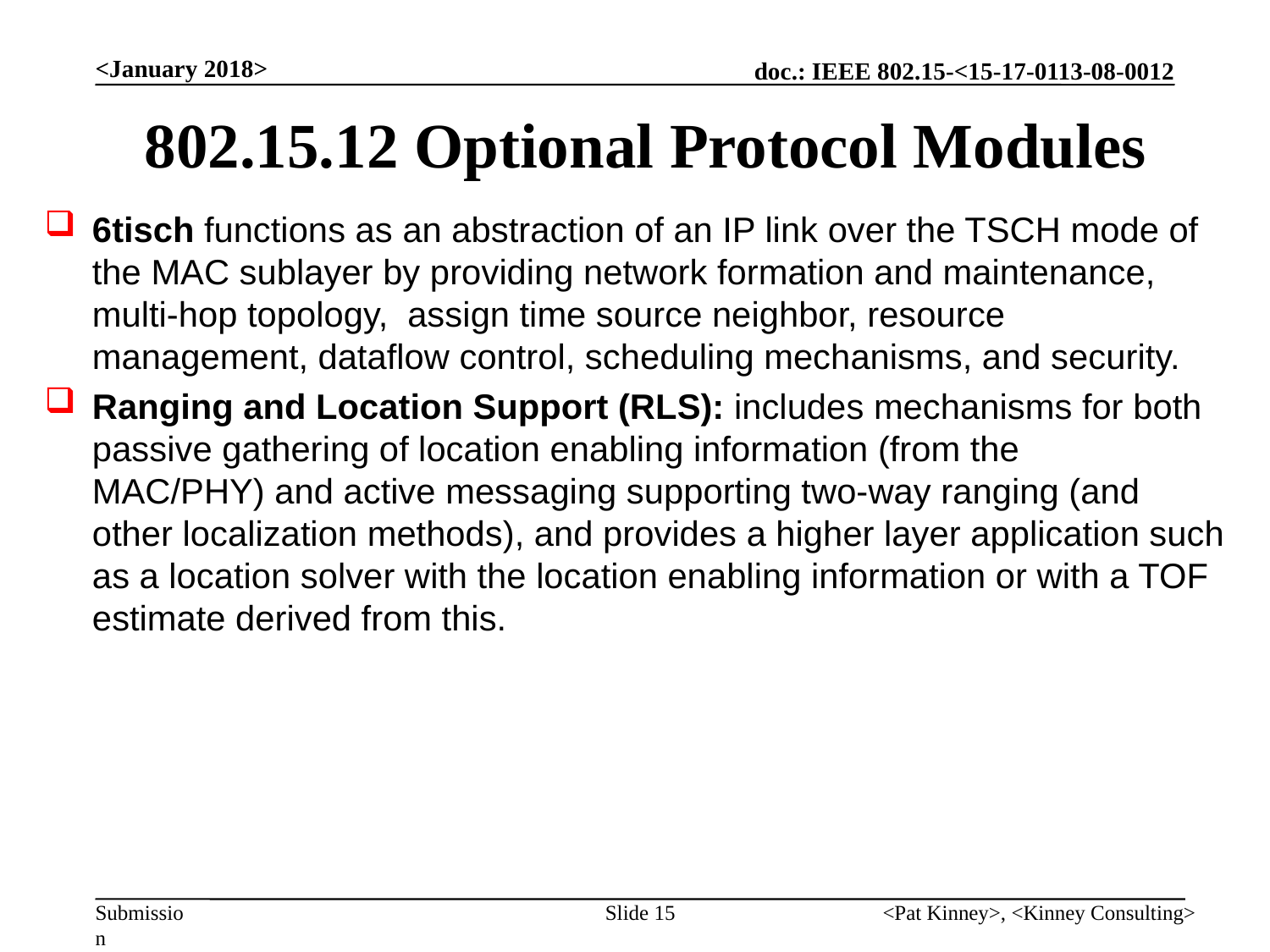

<January 2018>
# 802.15.12 Optional Protocol Modules
6tisch functions as an abstraction of an IP link over the TSCH mode of the MAC sublayer by providing network formation and maintenance, multi-hop topology,  assign time source neighbor, resource management, dataflow control, scheduling mechanisms, and security.
Ranging and Location Support (RLS): includes mechanisms for both passive gathering of location enabling information (from the MAC/PHY) and active messaging supporting two-way ranging (and other localization methods), and provides a higher layer application such as a location solver with the location enabling information or with a TOF estimate derived from this.
Slide 15
<Pat Kinney>, <Kinney Consulting>